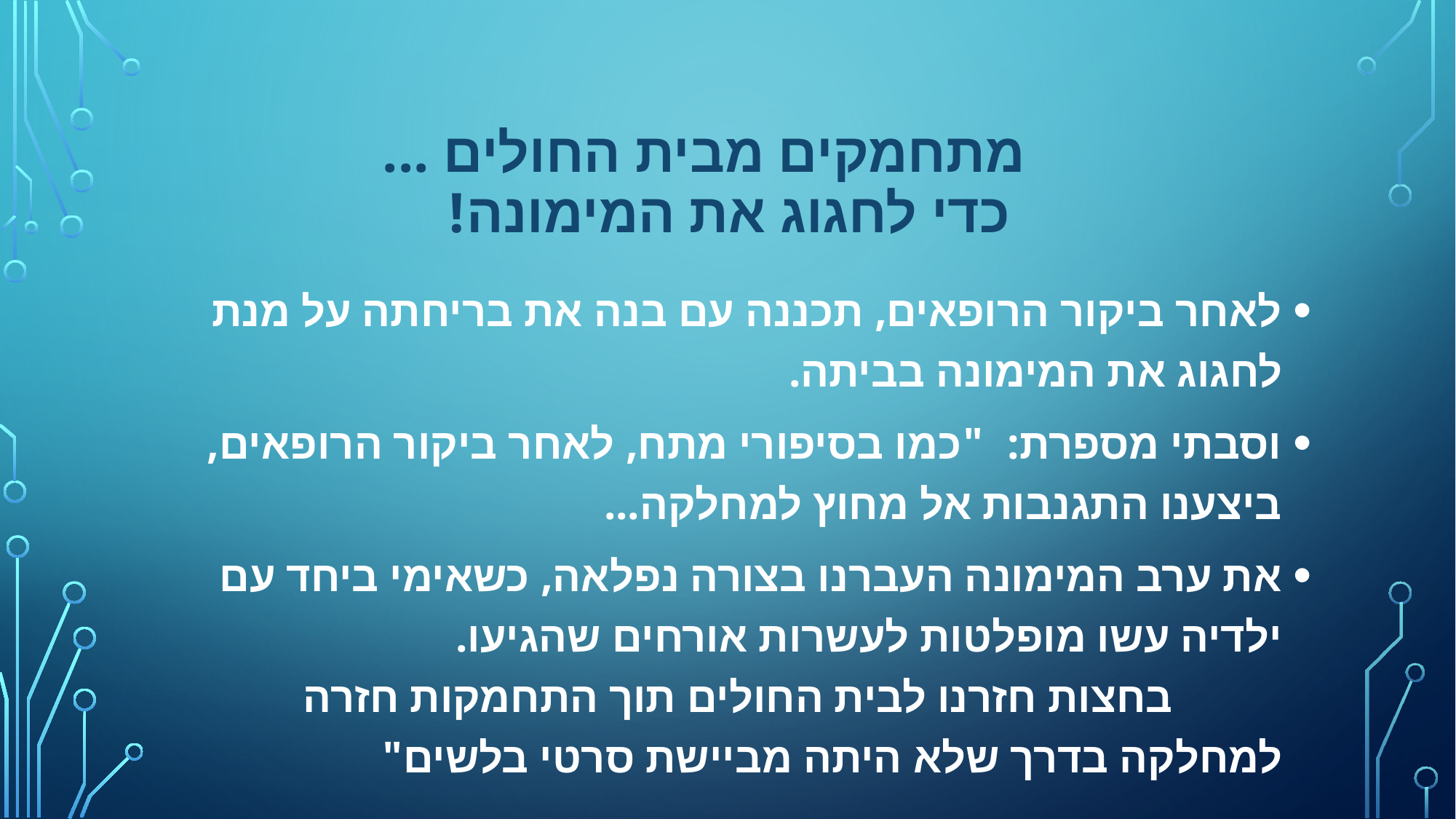

# מתחמקים מבית החולים ... כדי לחגוג את המימונה!
לאחר ביקור הרופאים, תכננה עם בנה את בריחתה על מנת לחגוג את המימונה בביתה.
וסבתי מספרת:  "כמו בסיפורי מתח, לאחר ביקור הרופאים, ביצענו התגנבות אל מחוץ למחלקה...
את ערב המימונה העברנו בצורה נפלאה, כשאימי ביחד עם ילדיה עשו מופלטות לעשרות אורחים שהגיעו.                                       בחצות חזרנו לבית החולים תוך התחמקות חזרה למחלקה בדרך שלא היתה מביישת סרטי בלשים"